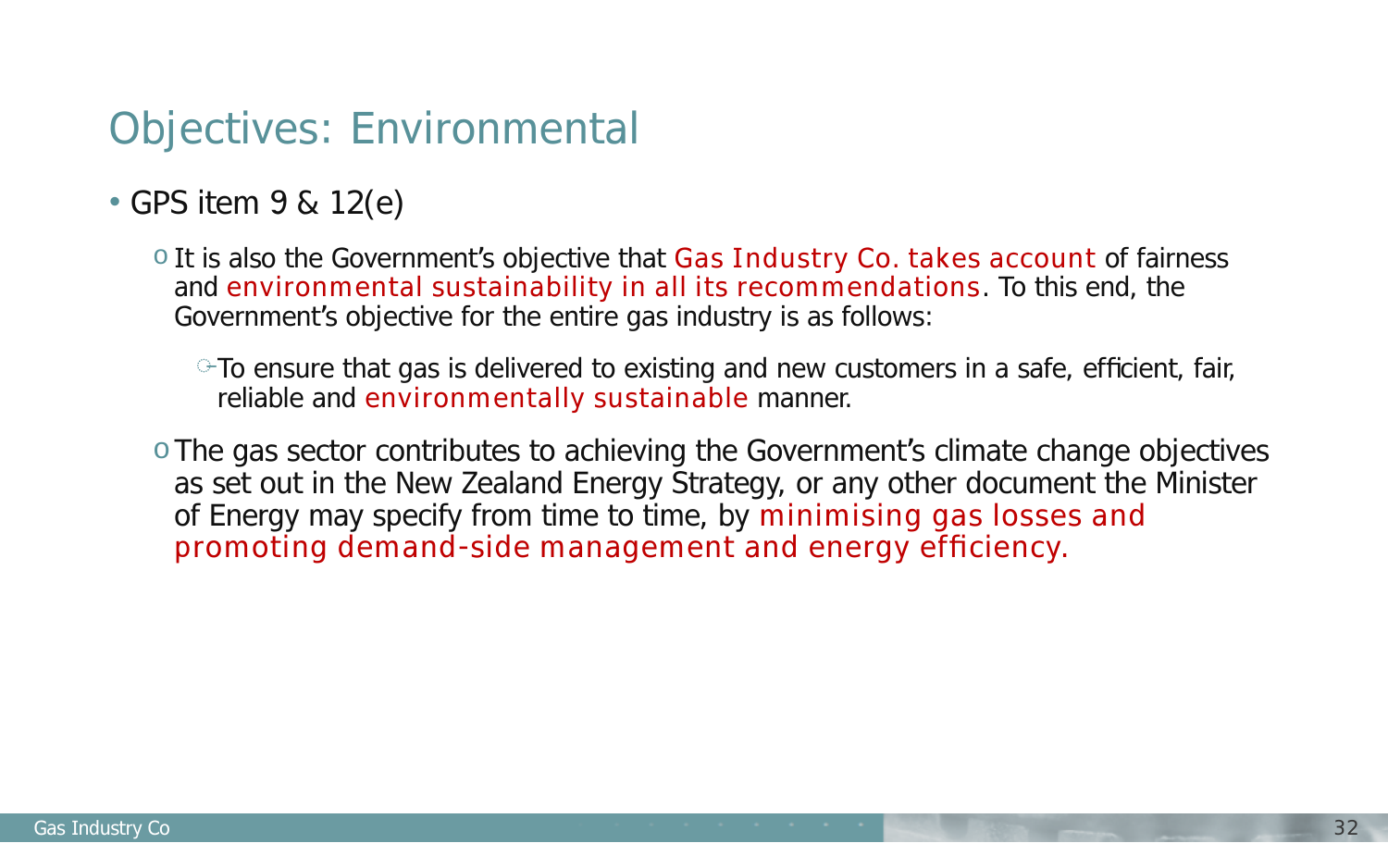

# Objectives: Environmental
GPS item 9 & 12(e)
It is also the Government’s objective that Gas Industry Co. takes account of fairness and environmental sustainability in all its recommendations. To this end, the Government’s objective for the entire gas industry is as follows:
To ensure that gas is delivered to existing and new customers in a safe, efficient, fair, reliable and environmentally sustainable manner.
The gas sector contributes to achieving the Government’s climate change objectives as set out in the New Zealand Energy Strategy, or any other document the Minister of Energy may specify from time to time, by minimising gas losses and promoting demand-side management and energy efficiency.

Gas Industry Co
32